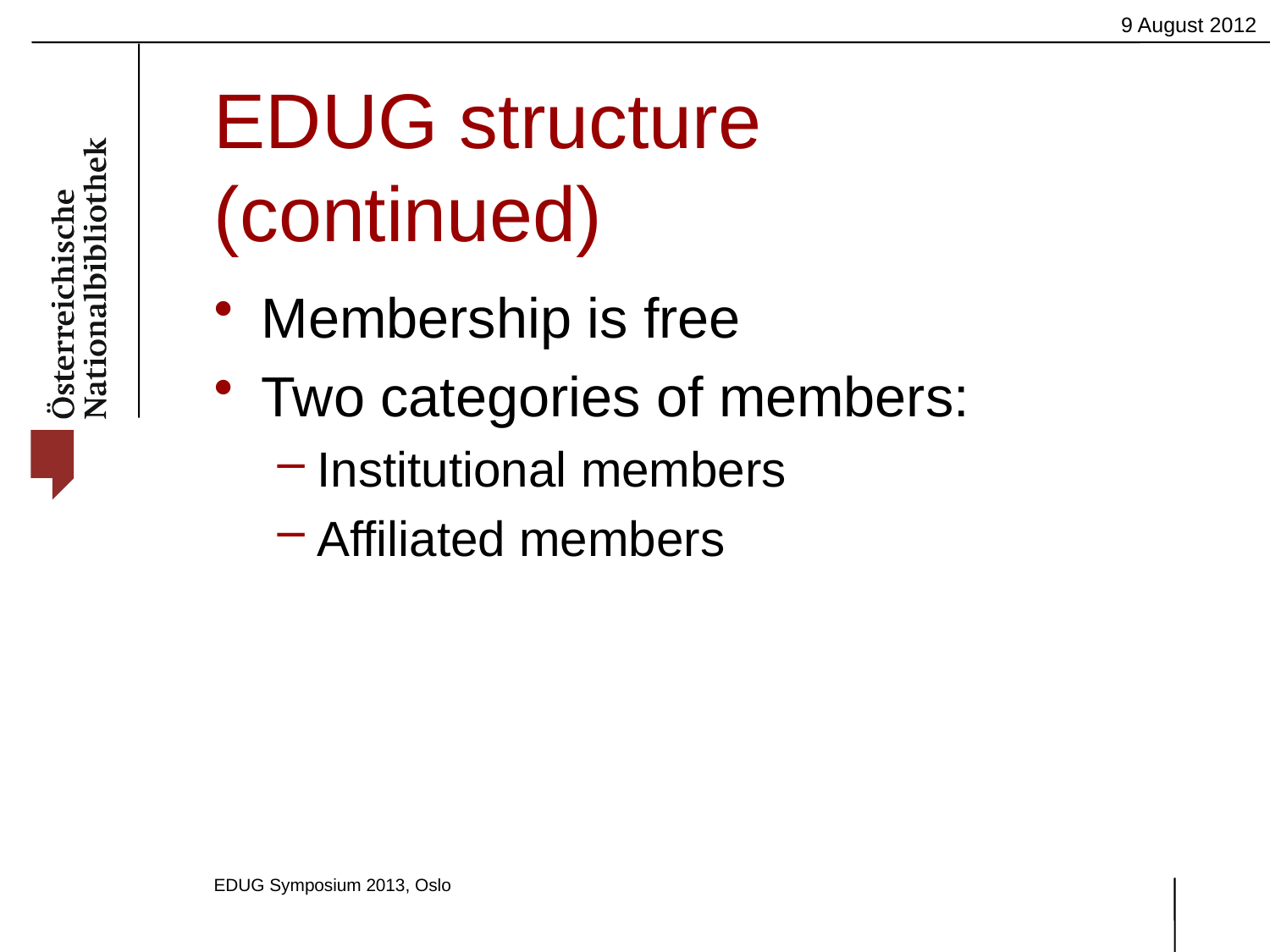

# EDUG structure (continued)
Membership is free
Two categories of members:
Institutional members
Affiliated members
EDUG Symposium 2013, Oslo